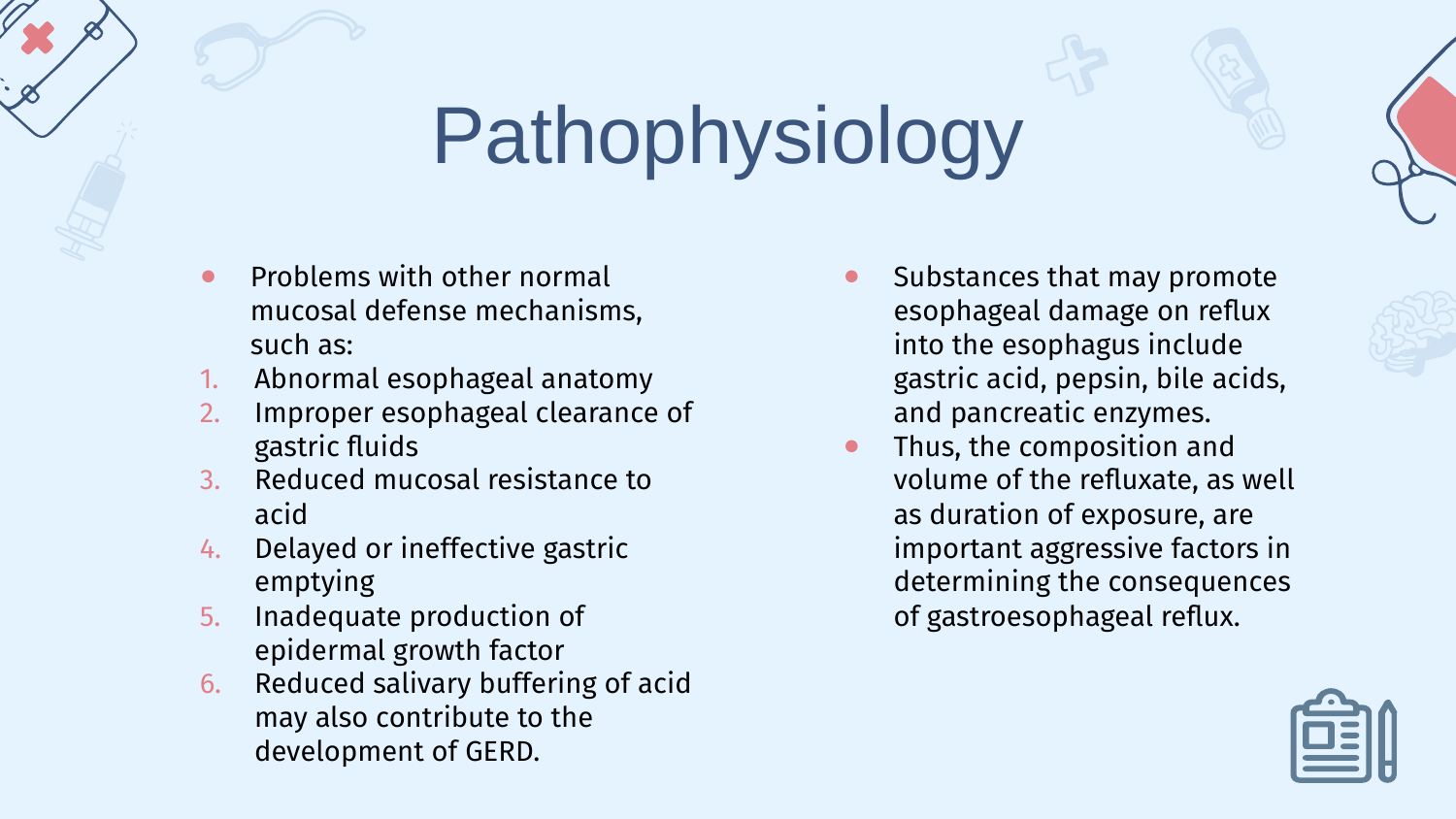

# Pathophysiology
Problems with other normal mucosal defense mechanisms, such as:
Abnormal esophageal anatomy
Improper esophageal clearance of gastric fluids
Reduced mucosal resistance to acid
Delayed or ineffective gastric emptying
Inadequate production of epidermal growth factor
Reduced salivary buffering of acid may also contribute to the development of GERD.
Substances that may promote esophageal damage on reflux into the esophagus include gastric acid, pepsin, bile acids, and pancreatic enzymes.
Thus, the composition and volume of the refluxate, as well as duration of exposure, are important aggressive factors in determining the consequences of gastroesophageal reflux.